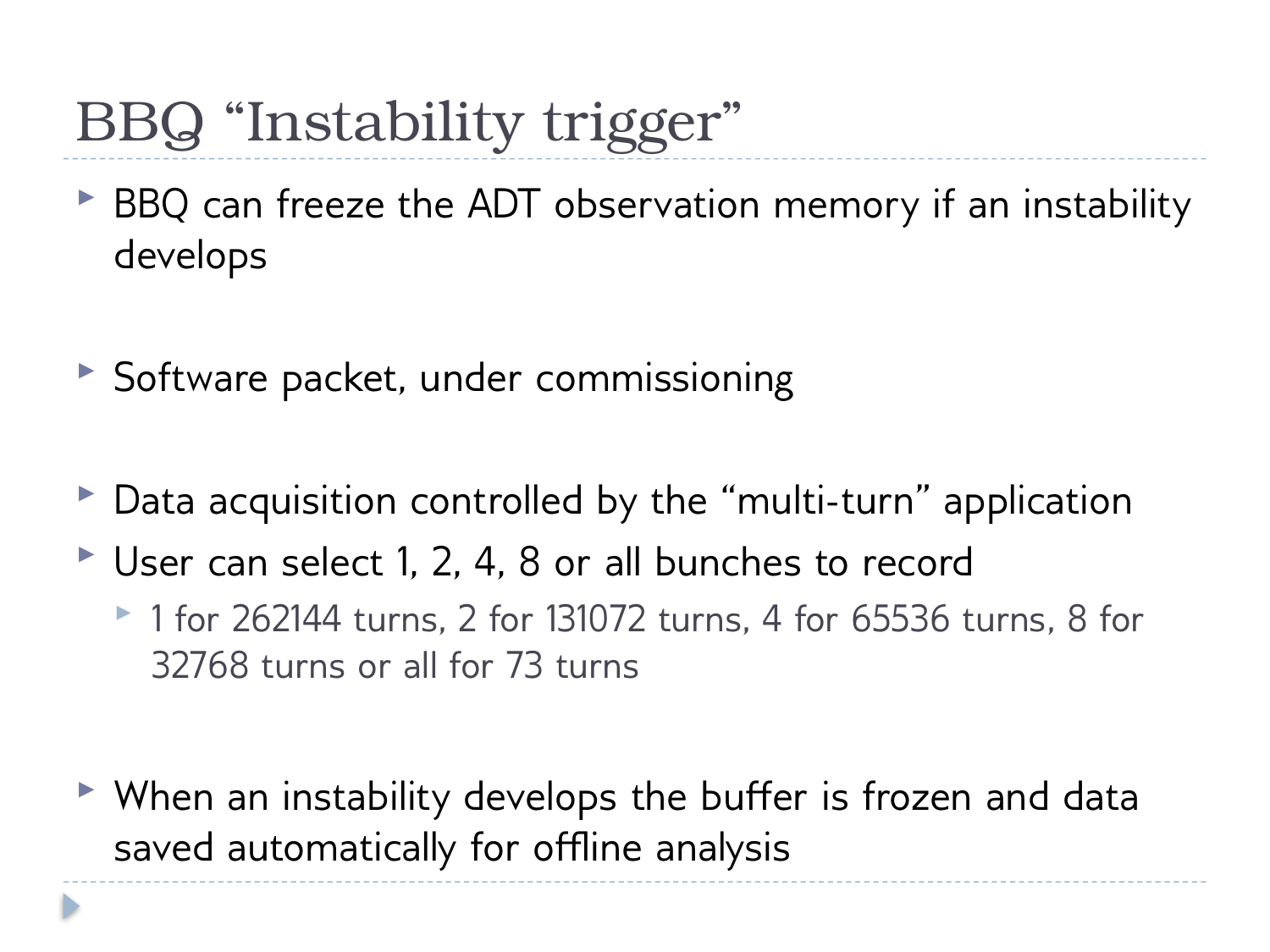

# BBQ “Instability trigger”
BBQ can freeze the ADT observation memory if an instability develops

Software packet, under commissioning

Data acquisition controlled by the “multi-turn” application
User can select 1, 2, 4, 8 or all bunches to record
1 for 262144 turns, 2 for 131072 turns, 4 for 65536 turns, 8 for 32768 turns or all for 73 turns

When an instability develops the buffer is frozen and data saved automatically for offline analysis